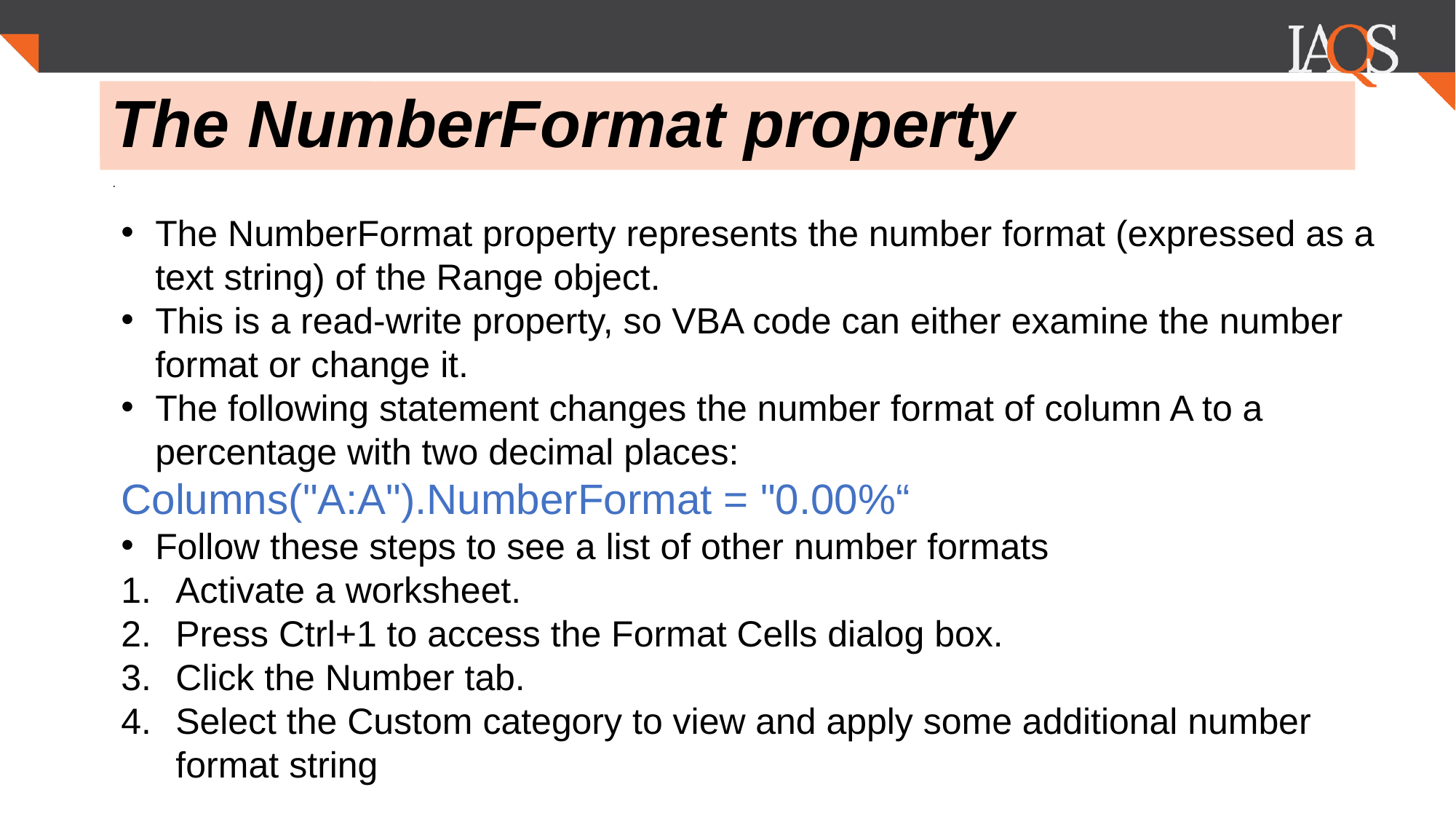

# The NumberFormat property

.

The NumberFormat property represents the number format (expressed as a text string) of the Range object.
This is a read-write property, so VBA code can either examine the number format or change it.
The following statement changes the number format of column A to a percentage with two decimal places:
Columns("A:A").NumberFormat = "0.00%“
Follow these steps to see a list of other number formats
Activate a worksheet.
Press Ctrl+1 to access the Format Cells dialog box.
Click the Number tab.
Select the Custom category to view and apply some additional number format string